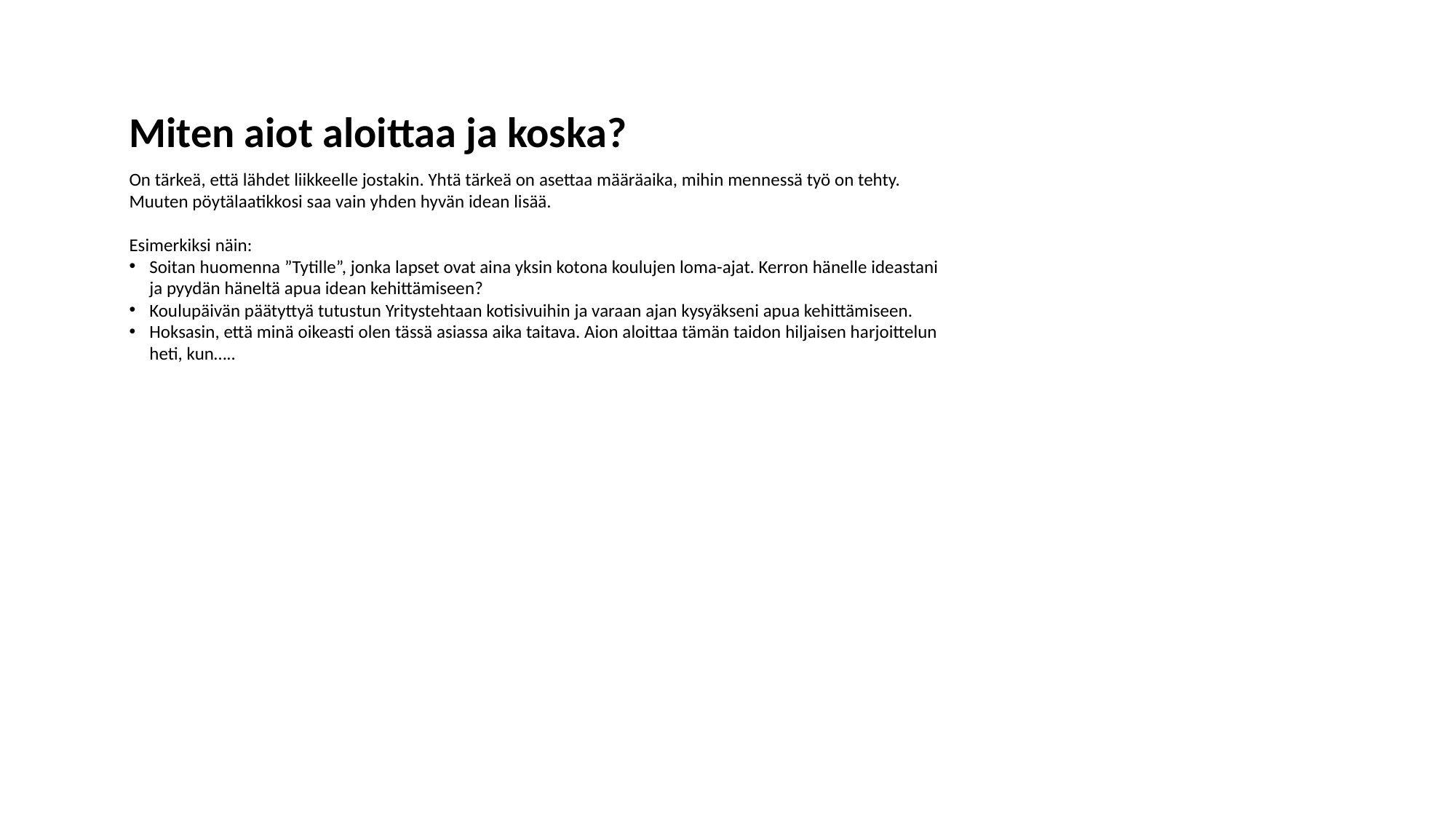

Miten aiot aloittaa ja koska?
On tärkeä, että lähdet liikkeelle jostakin. Yhtä tärkeä on asettaa määräaika, mihin mennessä työ on tehty. Muuten pöytälaatikkosi saa vain yhden hyvän idean lisää.

Esimerkiksi näin:
Soitan huomenna ”Tytille”, jonka lapset ovat aina yksin kotona koulujen loma-ajat. Kerron hänelle ideastani ja pyydän häneltä apua idean kehittämiseen?
Koulupäivän päätyttyä tutustun Yritystehtaan kotisivuihin ja varaan ajan kysyäkseni apua kehittämiseen.
Hoksasin, että minä oikeasti olen tässä asiassa aika taitava. Aion aloittaa tämän taidon hiljaisen harjoittelun heti, kun…..